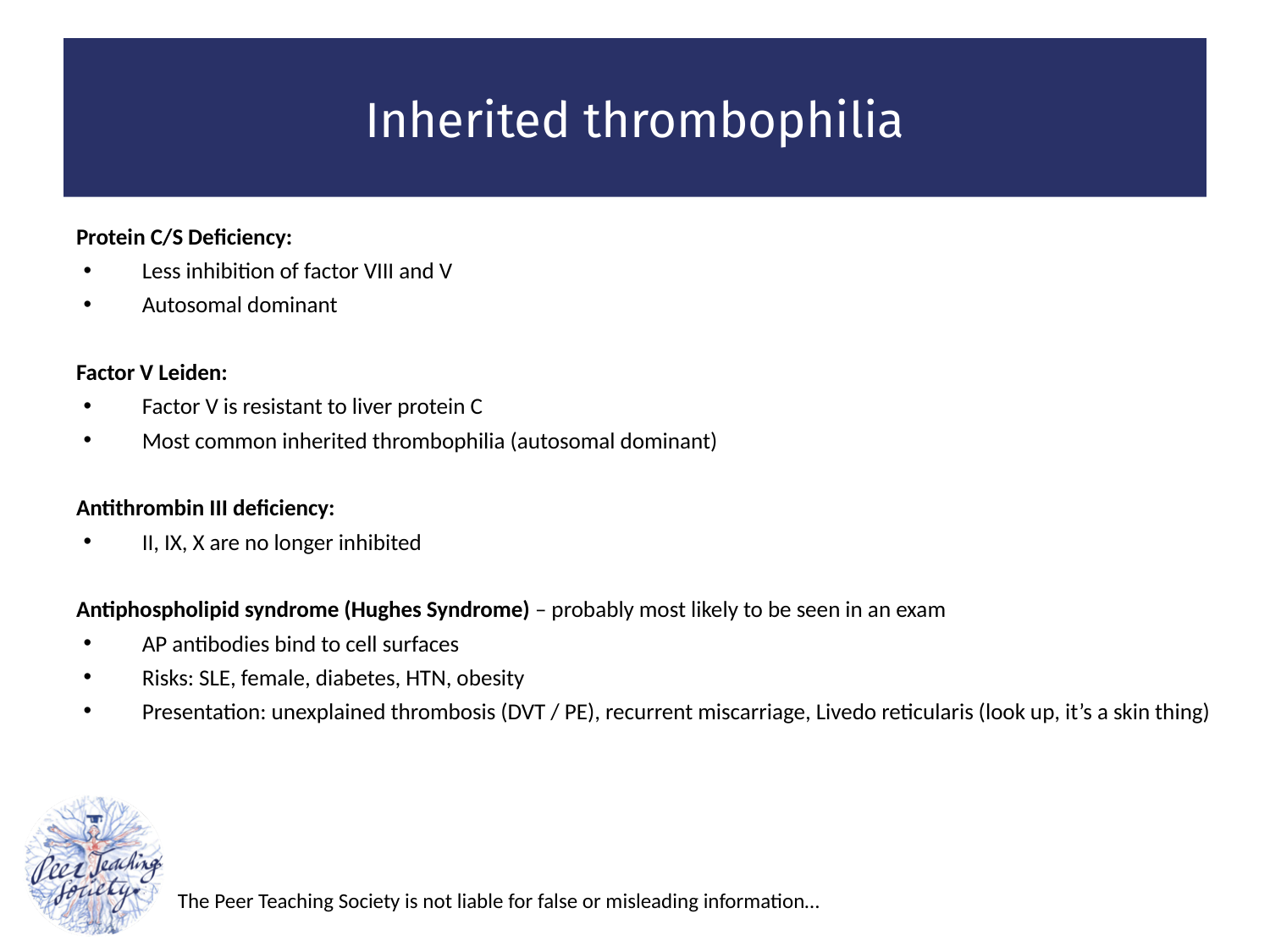

# Inherited thrombophilia
Protein C/S Deficiency:
Less inhibition of factor VIII and V
Autosomal dominant

Factor V Leiden:
Factor V is resistant to liver protein C
Most common inherited thrombophilia (autosomal dominant)

Antithrombin III deficiency:
II, IX, X are no longer inhibited

Antiphospholipid syndrome (Hughes Syndrome) – probably most likely to be seen in an exam
AP antibodies bind to cell surfaces
Risks: SLE, female, diabetes, HTN, obesity
Presentation: unexplained thrombosis (DVT / PE), recurrent miscarriage, Livedo reticularis (look up, it’s a skin thing)